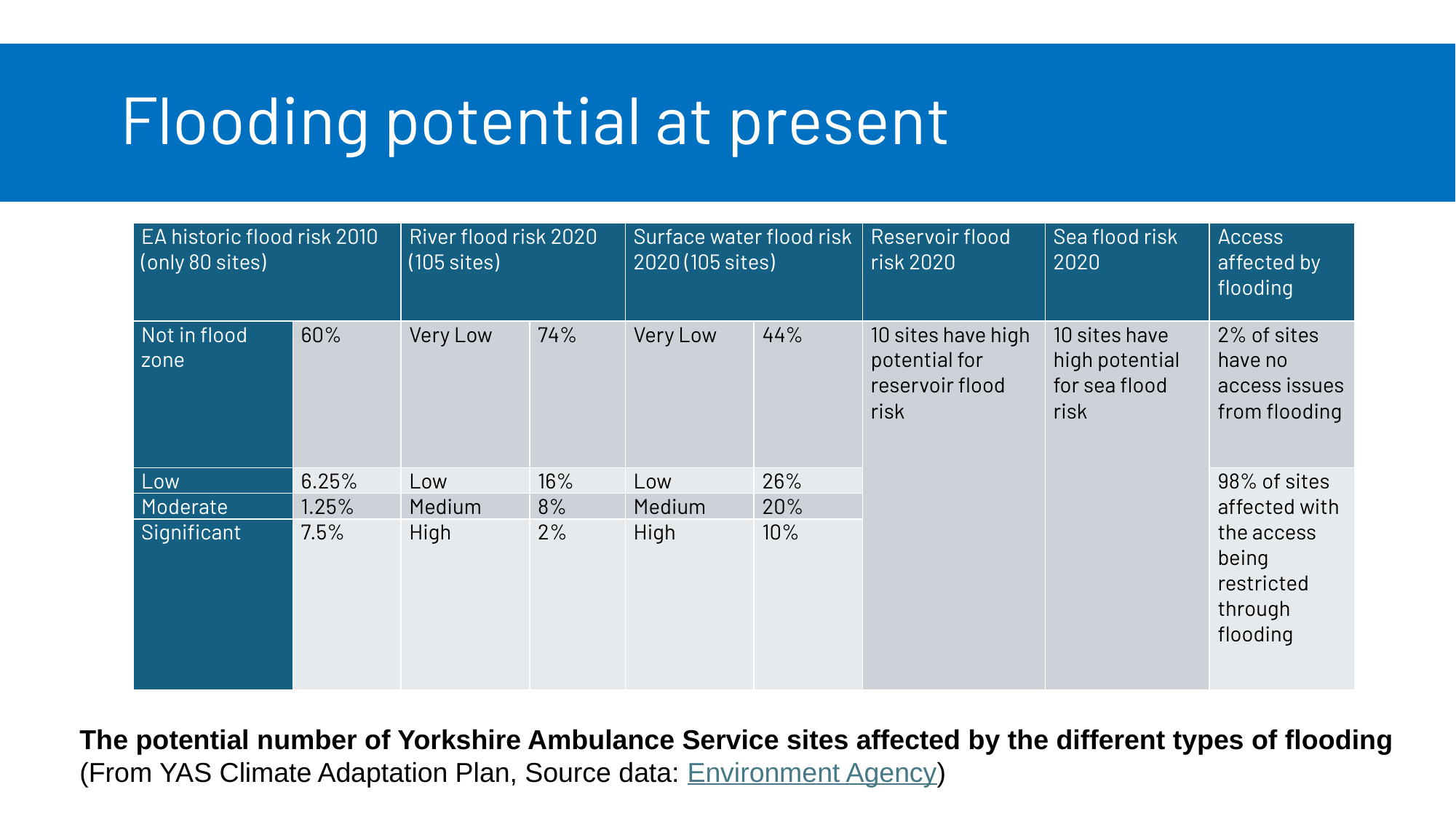

Flooding potential at present
#
| EA historic flood risk 2010 (only 80 sites) |  | River flood risk 2020 (105 sites) |  | Surface water flood risk 2020 (105 sites) |  | Reservoir flood risk 2020 | Sea flood risk 2020 | Access affected by flooding |
| --- | --- | --- | --- | --- | --- | --- | --- | --- |
| Not in flood zone | 60% | Very Low | 74% | Very Low | 44% | 10 sites have high potential for reservoir flood risk | 10 sites have high potential for sea flood risk | 2% of sites have no access issues from flooding |
| Low | 6.25% | Low | 16% | Low | 26% |  |  | 98% of sites affected with the access being restricted through flooding |
| Moderate | 1.25% | Medium | 8% | Medium | 20% |  |  |  |
| Significant | 7.5% | High | 2% | High | 10% |  |  |  |
The potential number of Yorkshire Ambulance Service sites affected by the different types of flooding (From YAS Climate Adaptation Plan, Source data: Environment Agency)